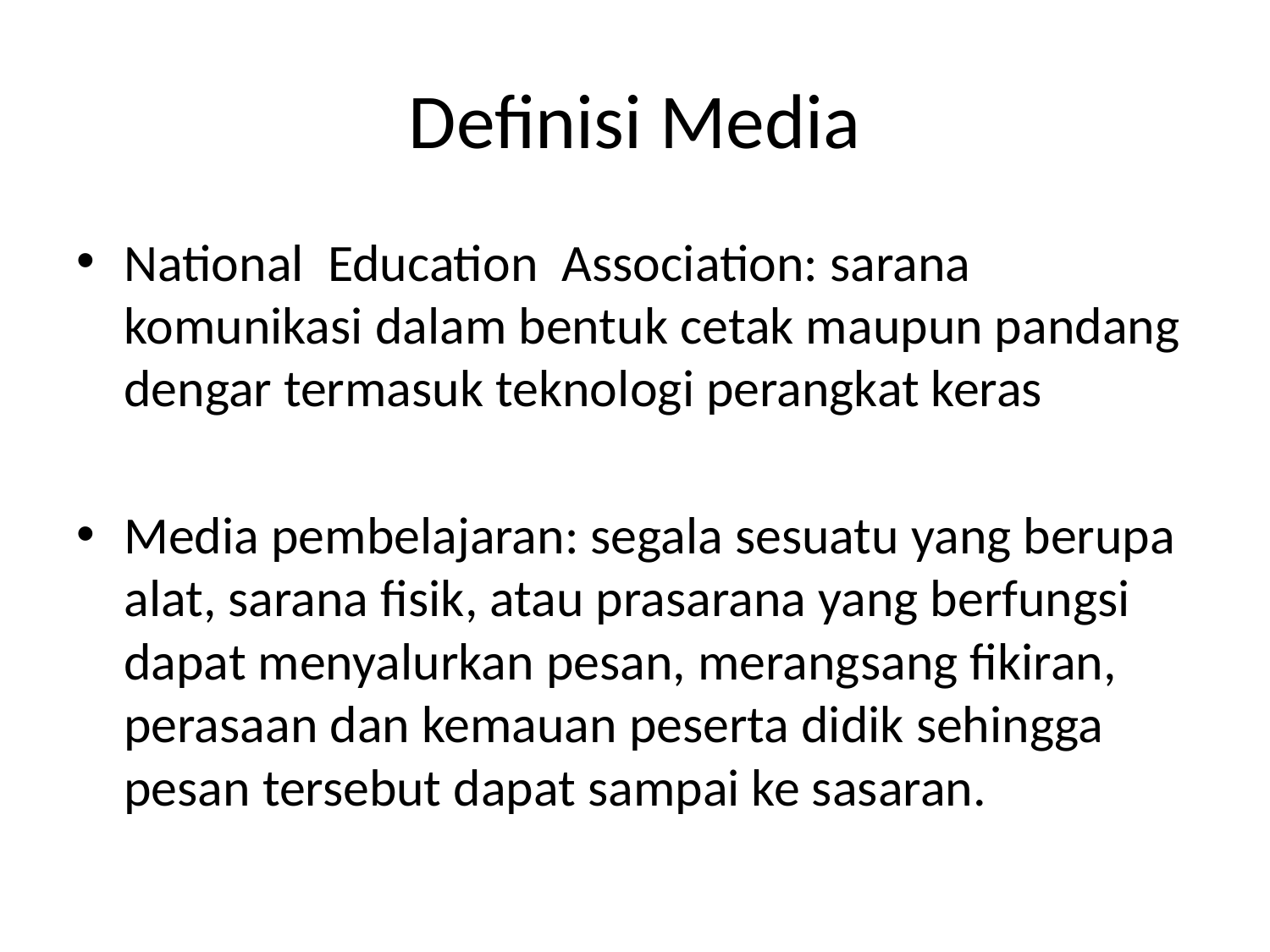

# Definisi Media
National  Education  Association: sarana komunikasi dalam bentuk cetak maupun pandang dengar termasuk teknologi perangkat keras

Media pembelajaran: segala sesuatu yang berupa alat, sarana fisik, atau prasarana yang berfungsi dapat menyalurkan pesan, merangsang fikiran, perasaan dan kemauan peserta didik sehingga pesan tersebut dapat sampai ke sasaran.